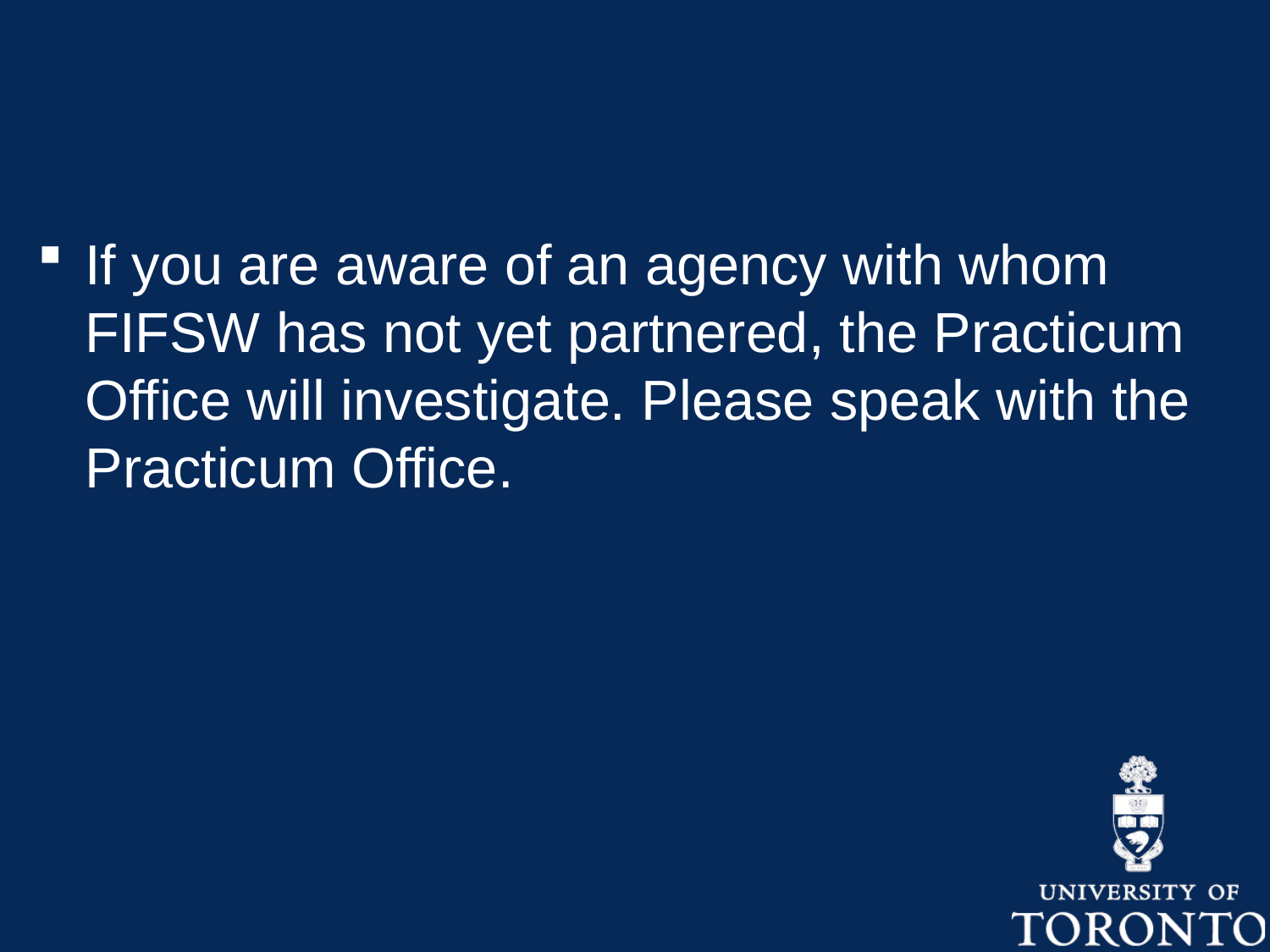

#
If you are aware of an agency with whom FIFSW has not yet partnered, the Practicum Office will investigate. Please speak with the Practicum Office.